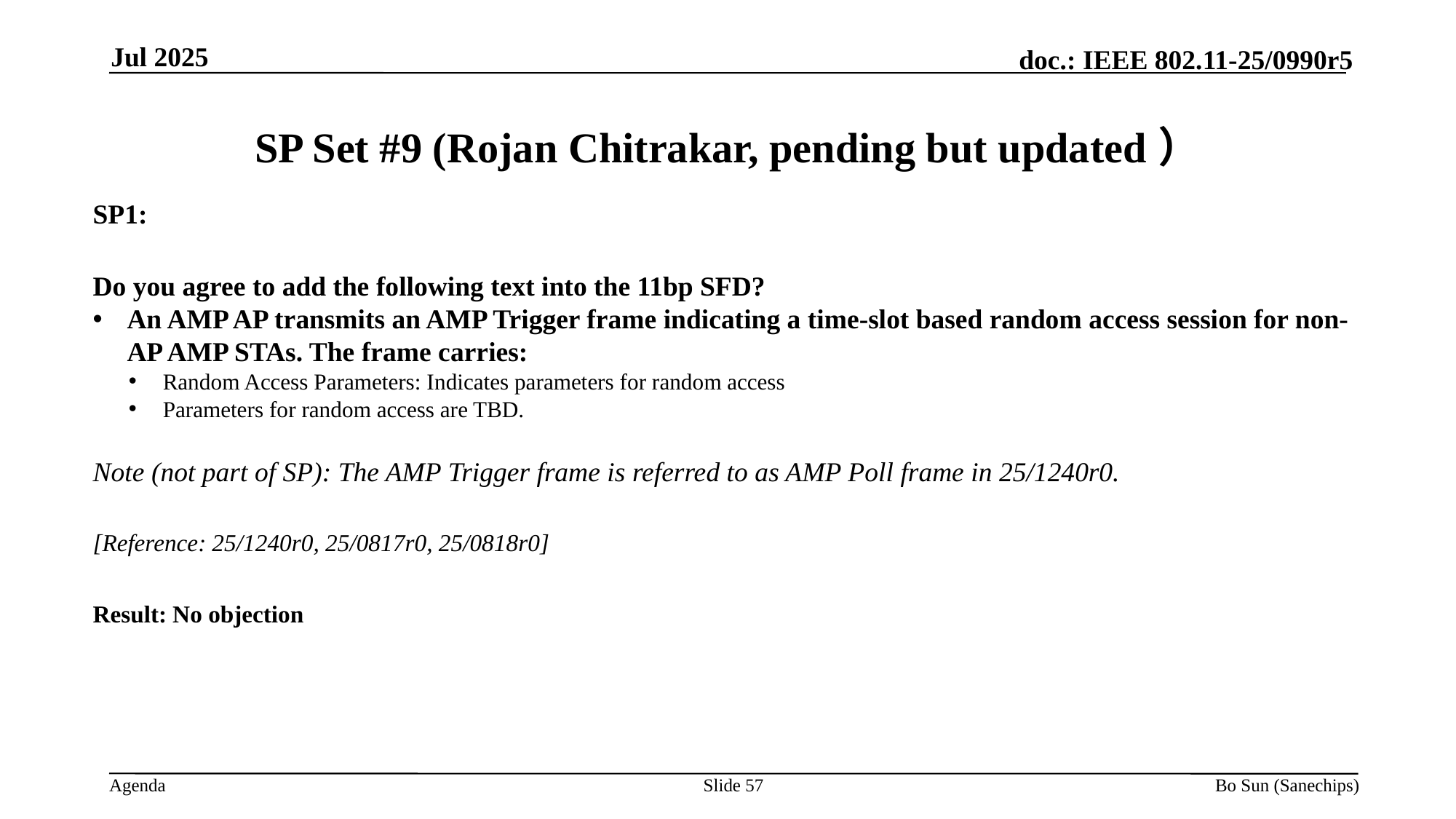

Jul 2025
# SP Set #9 (Rojan Chitrakar, pending but updated）
SP1:

Do you agree to add the following text into the 11bp SFD?
An AMP AP transmits an AMP Trigger frame indicating a time-slot based random access session for non-AP AMP STAs. The frame carries:
Random Access Parameters: Indicates parameters for random access
Parameters for random access are TBD.

Note (not part of SP): The AMP Trigger frame is referred to as AMP Poll frame in 25/1240r0.

[Reference: 25/1240r0, 25/0817r0, 25/0818r0]

Result: No objection

Slide 57
Bo Sun (Sanechips)